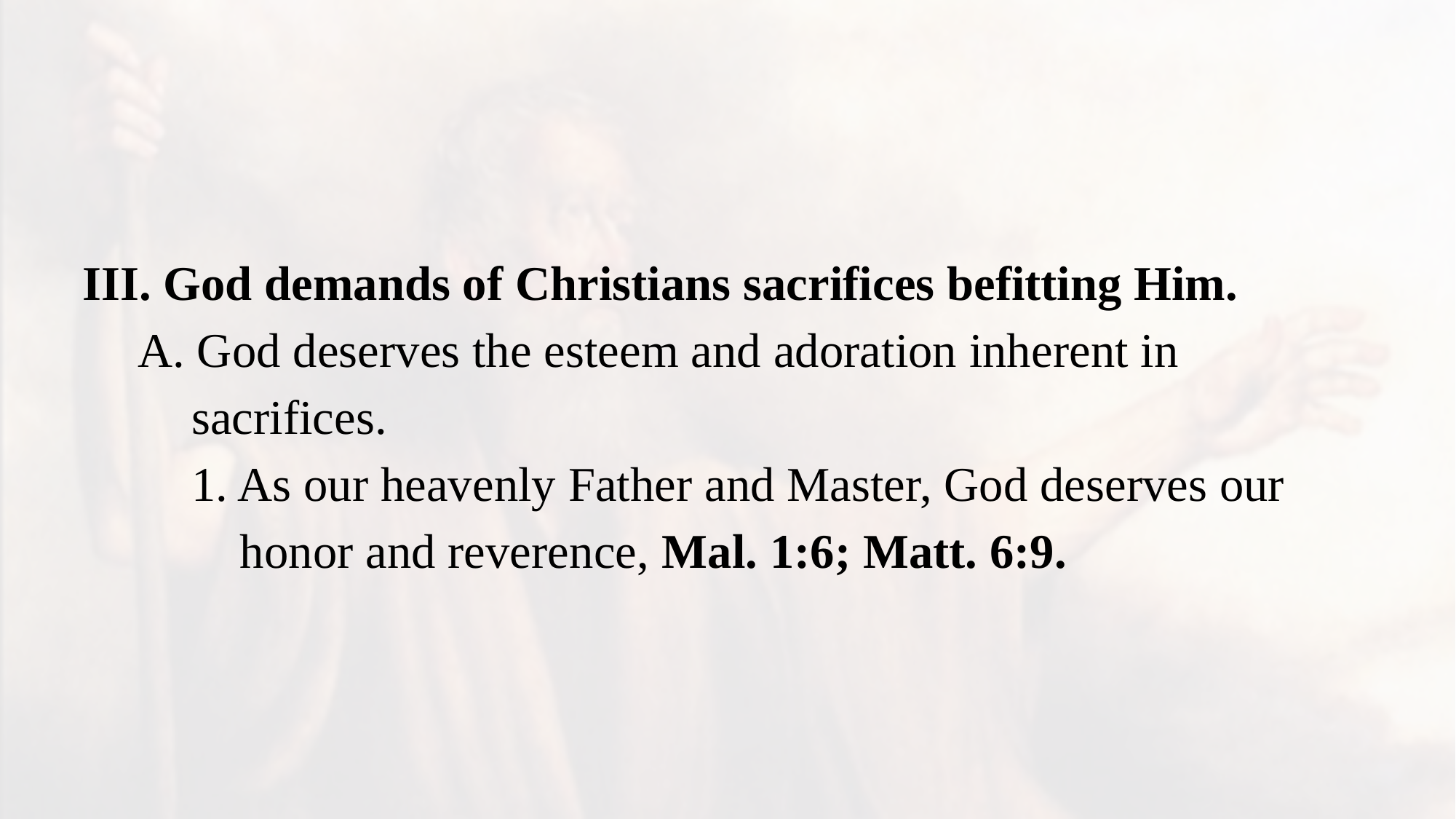

III. God demands of Christians sacrifices befitting Him.
A. God deserves the esteem and adoration inherent in sacrifices.
1. As our heavenly Father and Master, God deserves our honor and reverence, Mal. 1:6; Matt. 6:9.